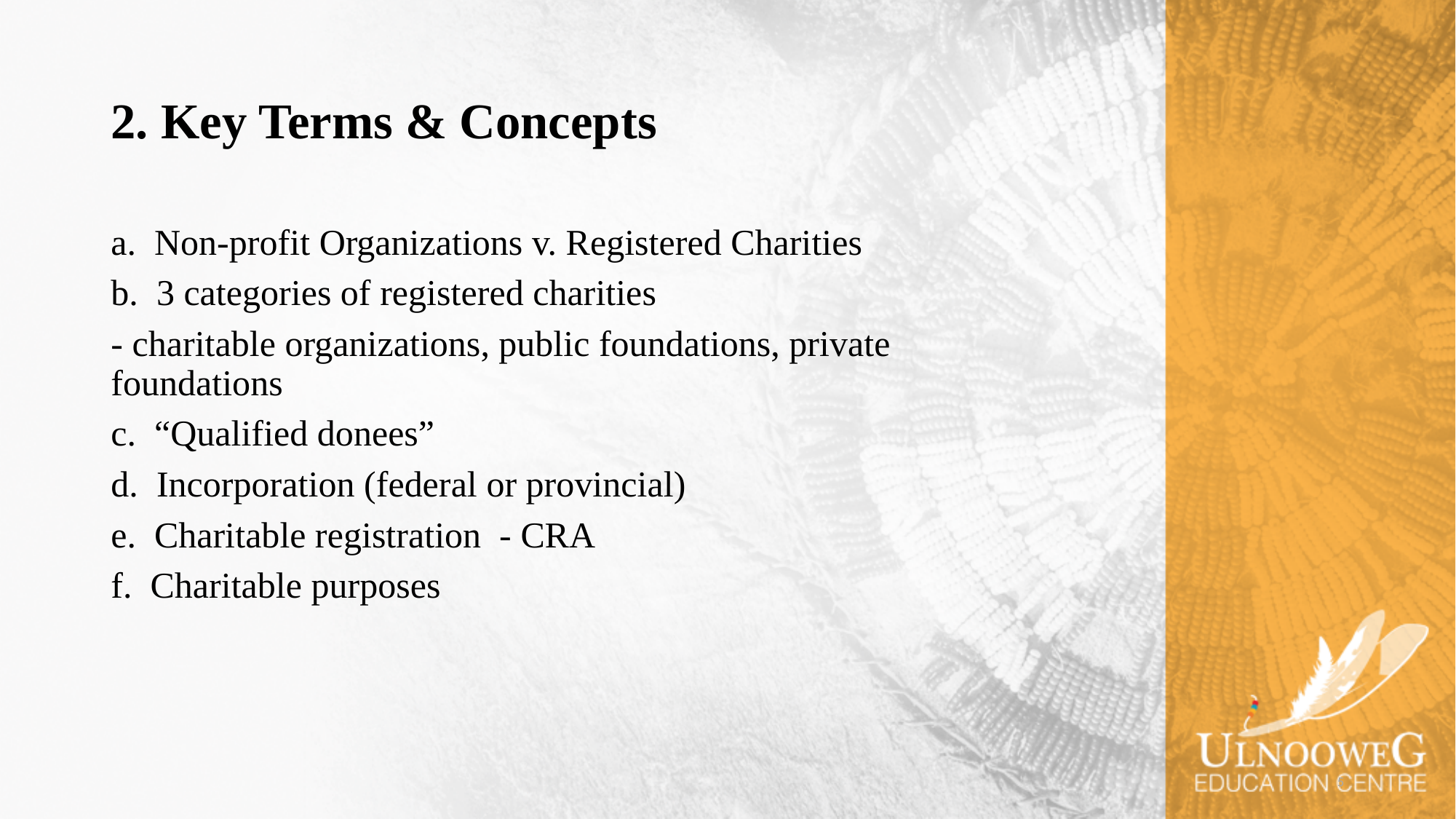

# 2. Key Terms & Concepts
a.  Non-profit Organizations v. Registered Charities
b.  3 categories of registered charities
- charitable organizations, public foundations, private foundations
c.  “Qualified donees”
d.  Incorporation (federal or provincial)
e.  Charitable registration  - CRA
f.  Charitable purposes

5